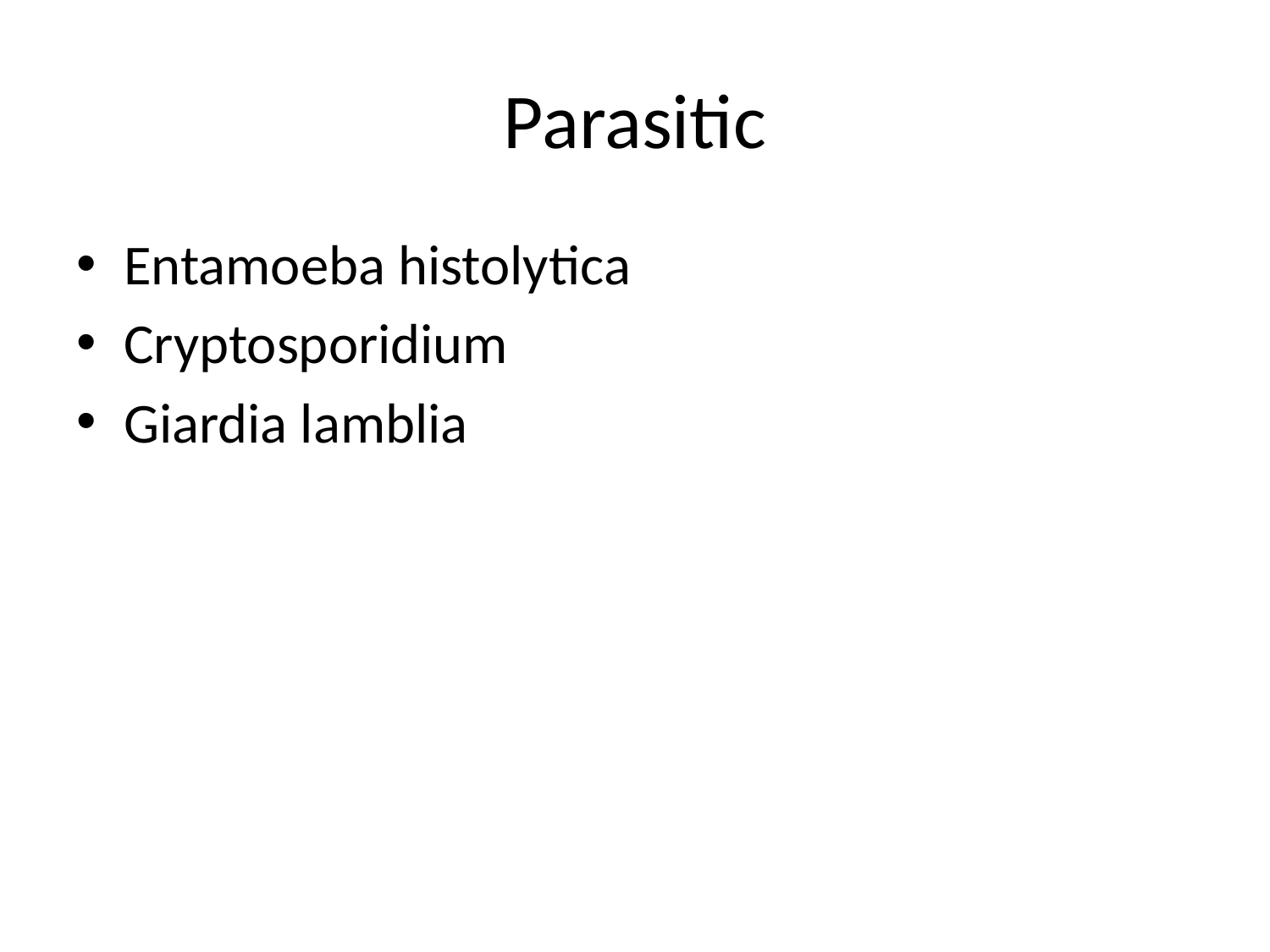

# Parasitic
Entamoeba histolytica
Cryptosporidium
Giardia lamblia